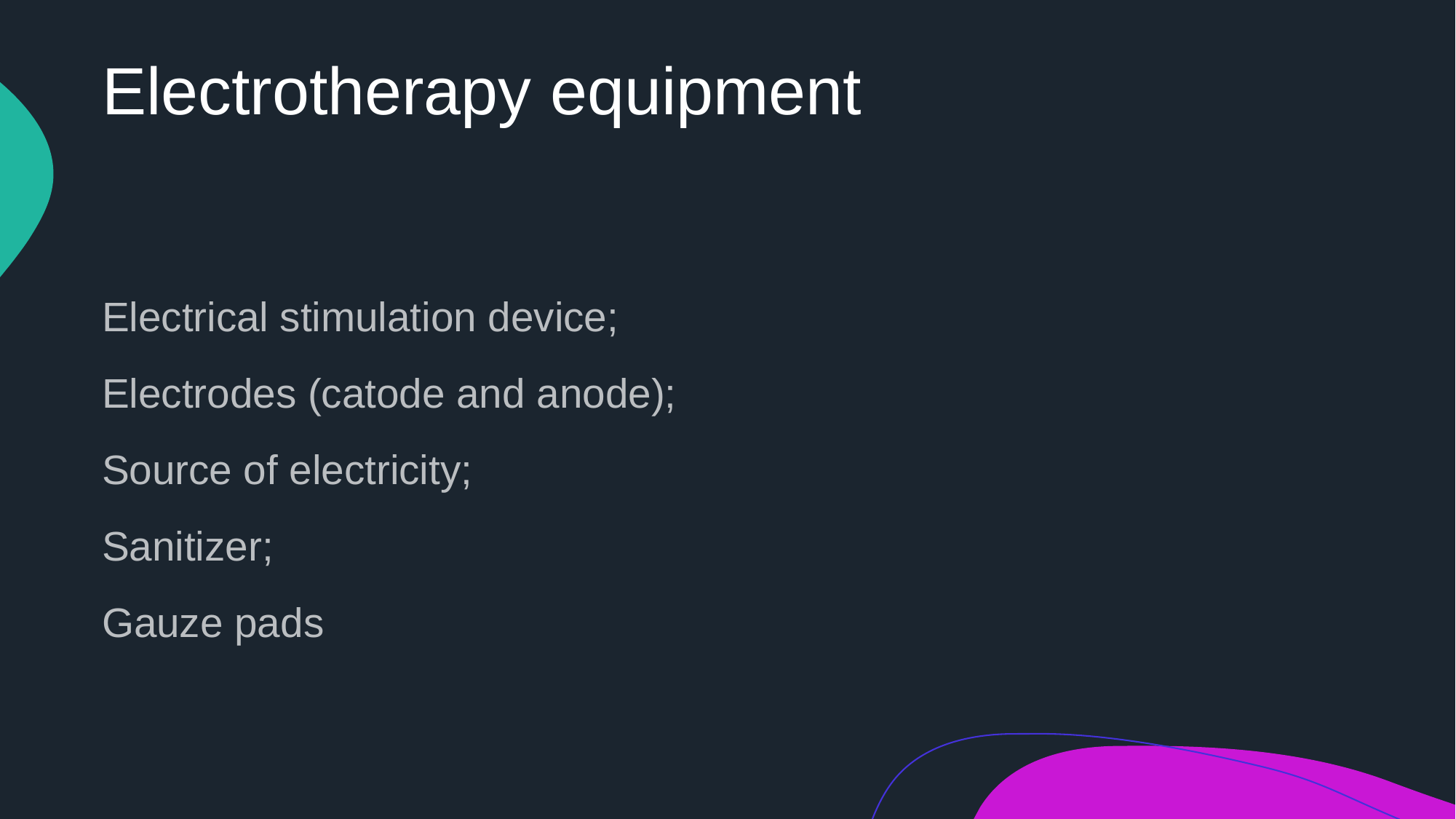

# Electrotherapy equipment
Electrical stimulation device;
Electrodes (catode and anode);
Source of electricity;
Sanitizer;
Gauze pads